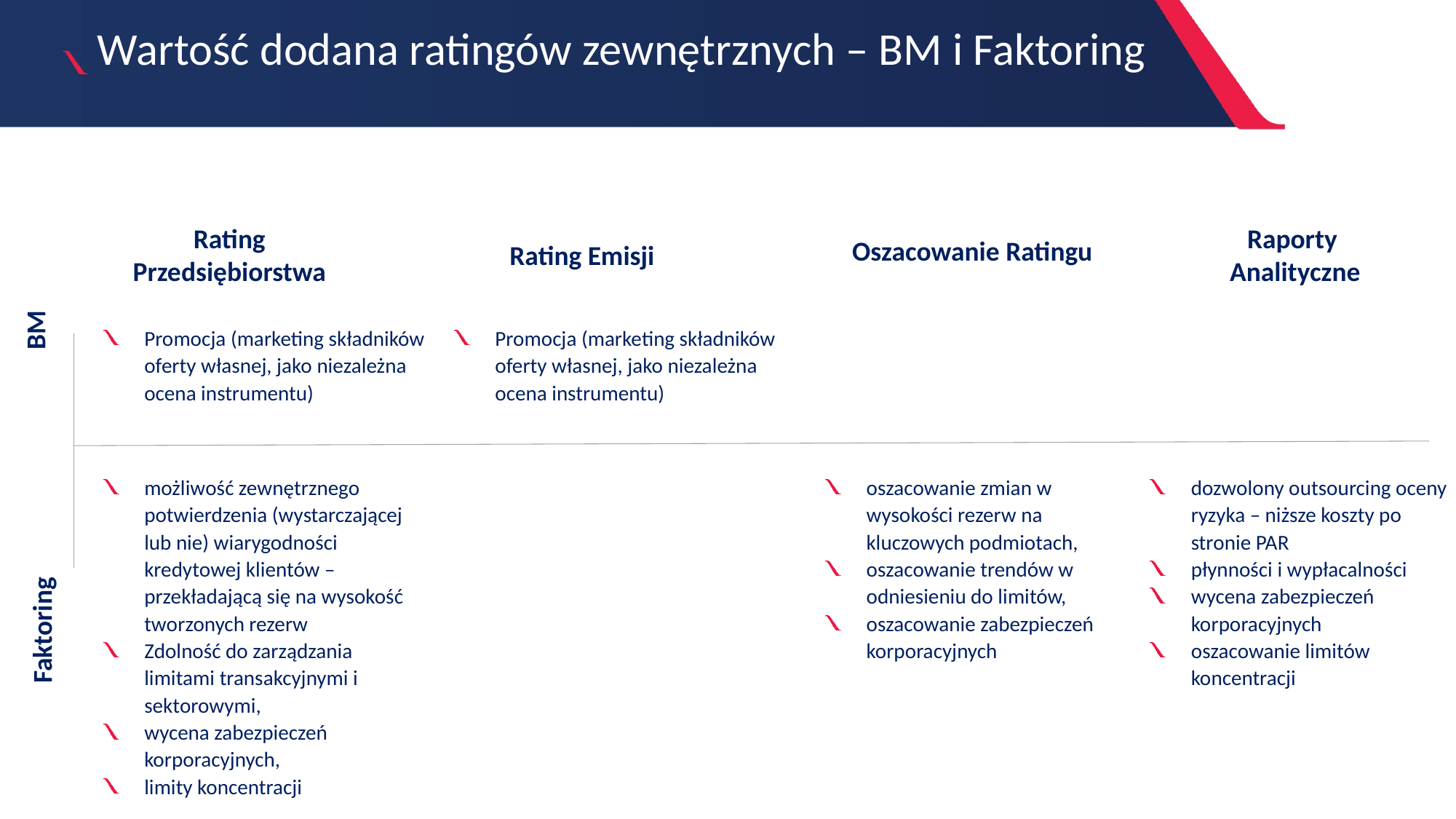

Wartość dodana ratingów zewnętrznych – BM i Faktoring
Rating Przedsiębiorstwa
Raporty
Analityczne
Oszacowanie Ratingu
Rating Emisji
A
BM
Promocja (marketing składników oferty własnej, jako niezależna ocena instrumentu)
Promocja (marketing składników oferty własnej, jako niezależna ocena instrumentu)
możliwość zewnętrznego potwierdzenia (wystarczającej lub nie) wiarygodności kredytowej klientów – przekładającą się na wysokość tworzonych rezerw
Zdolność do zarządzania limitami transakcyjnymi i sektorowymi,
wycena zabezpieczeń korporacyjnych,
limity koncentracji
oszacowanie zmian w wysokości rezerw na kluczowych podmiotach,
oszacowanie trendów w odniesieniu do limitów,
oszacowanie zabezpieczeń korporacyjnych
dozwolony outsourcing oceny ryzyka – niższe koszty po stronie PAR
płynności i wypłacalności
wycena zabezpieczeń korporacyjnych
oszacowanie limitów koncentracji
C
Faktoring